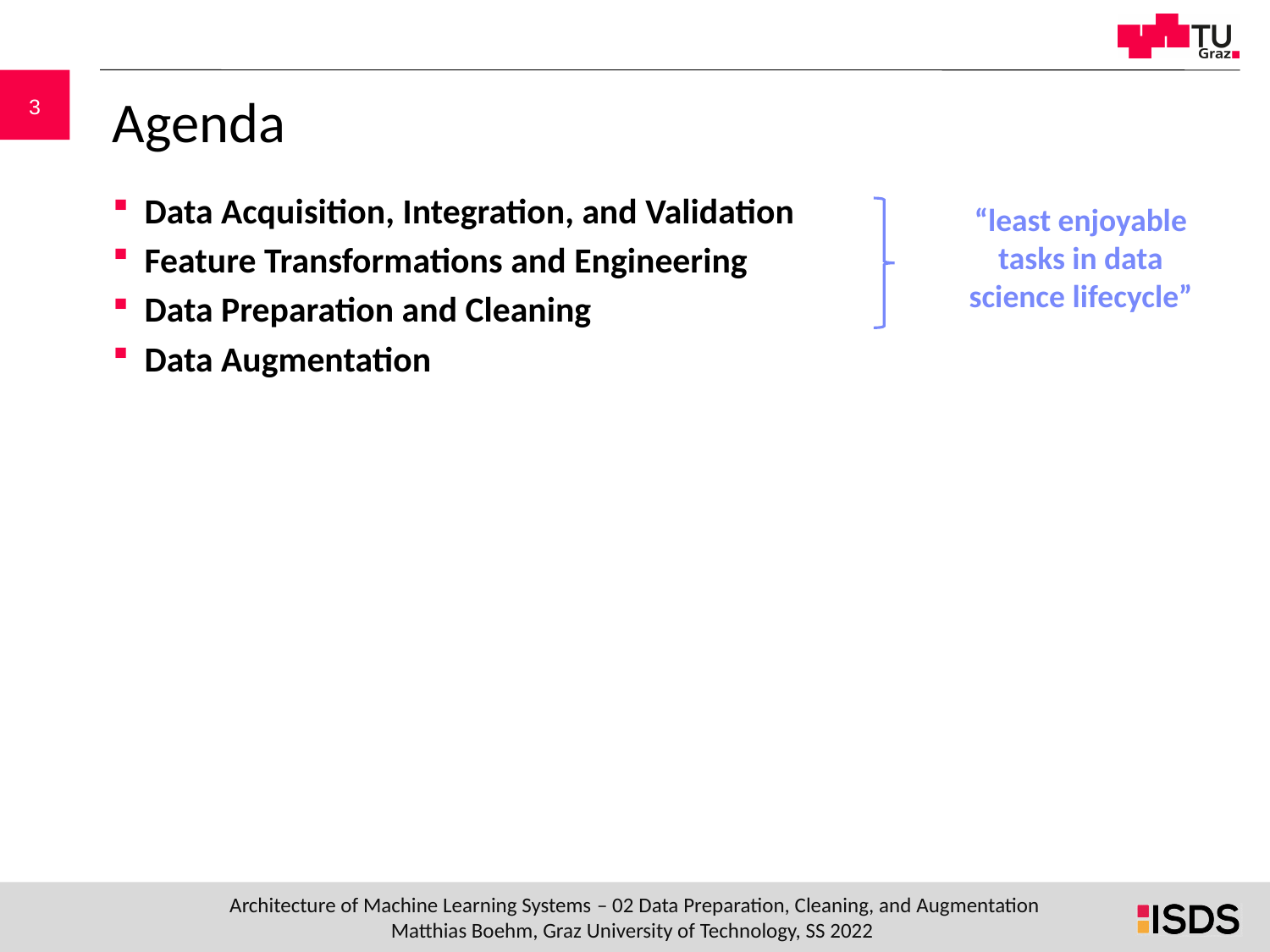

# Agenda
Data Acquisition, Integration, and Validation
Feature Transformations and Engineering
Data Preparation and Cleaning
Data Augmentation
“least enjoyable tasks in data science lifecycle”